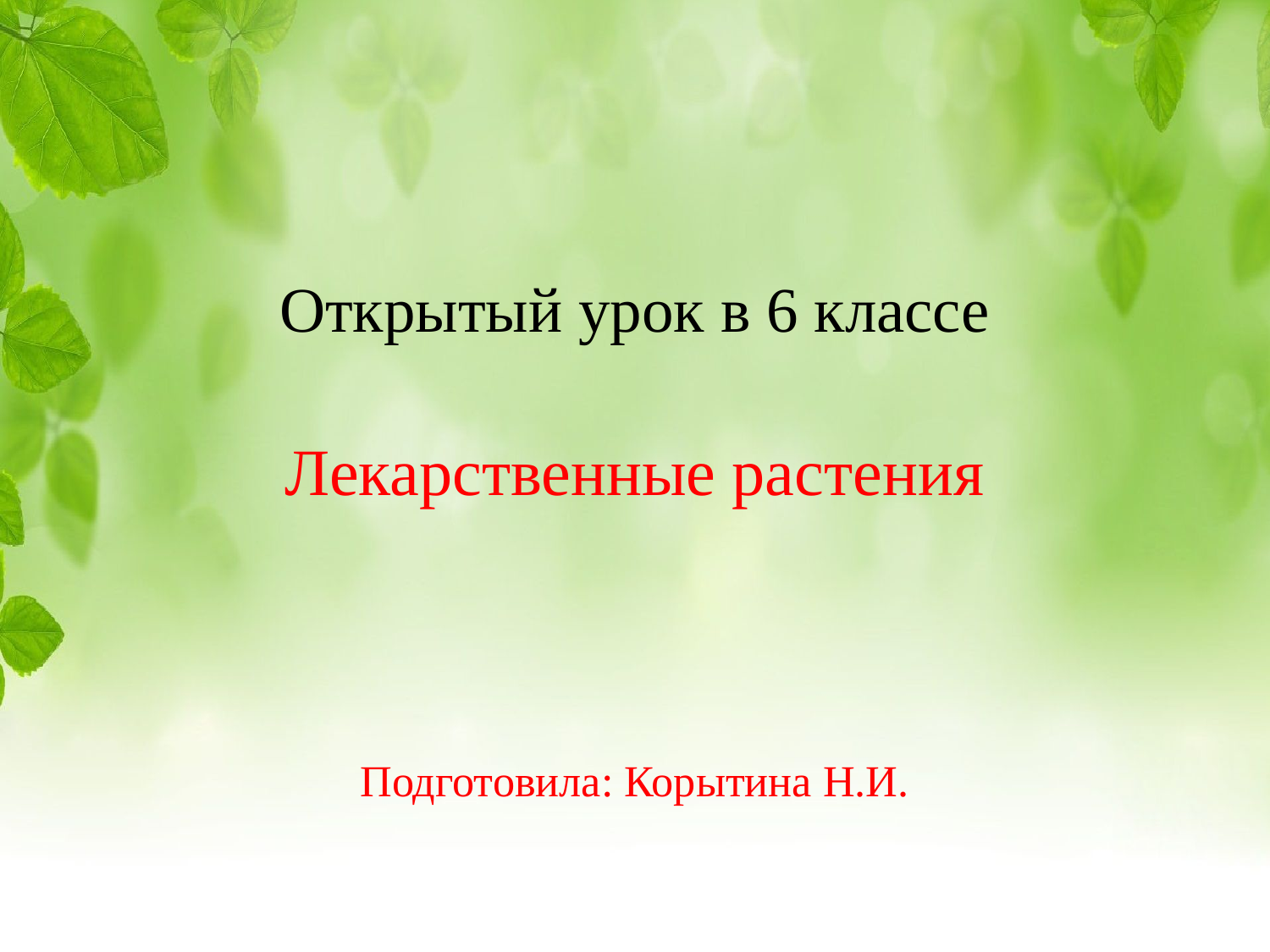

# Открытый урок в 6 классе
Лекарственные растения

Подготовила: Корытина Н.И.